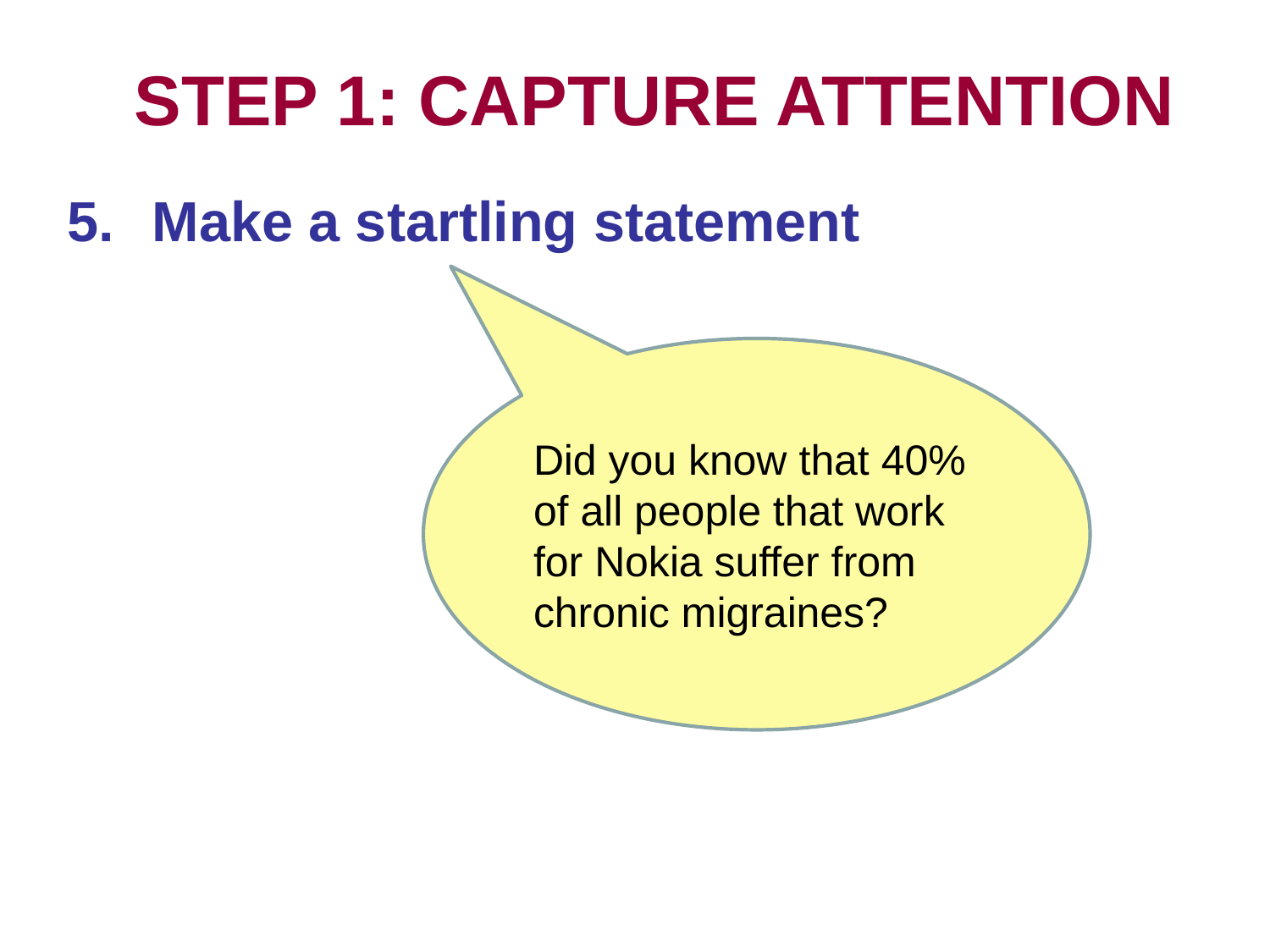

# STEP 1: CAPTURE ATTENTION
Make a startling statement
Did you know that 40% of all people that work for Nokia suffer from chronic migraines?